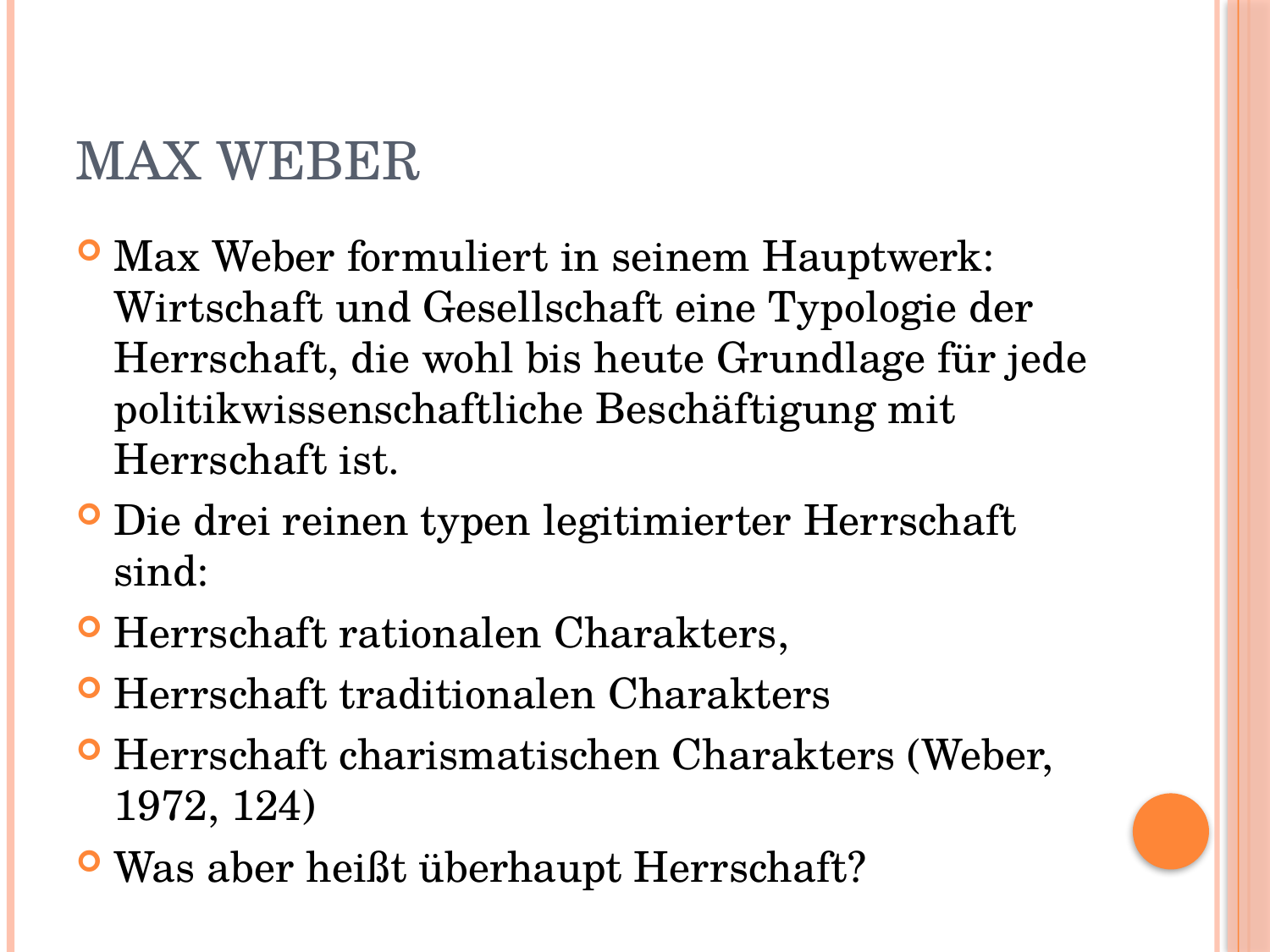

# Max Weber
Max Weber formuliert in seinem Hauptwerk: Wirtschaft und Gesellschaft eine Typologie der Herrschaft, die wohl bis heute Grundlage für jede politikwissenschaftliche Beschäftigung mit Herrschaft ist.
Die drei reinen typen legitimierter Herrschaft sind:
Herrschaft rationalen Charakters,
Herrschaft traditionalen Charakters
Herrschaft charismatischen Charakters (Weber, 1972, 124)
Was aber heißt überhaupt Herrschaft?